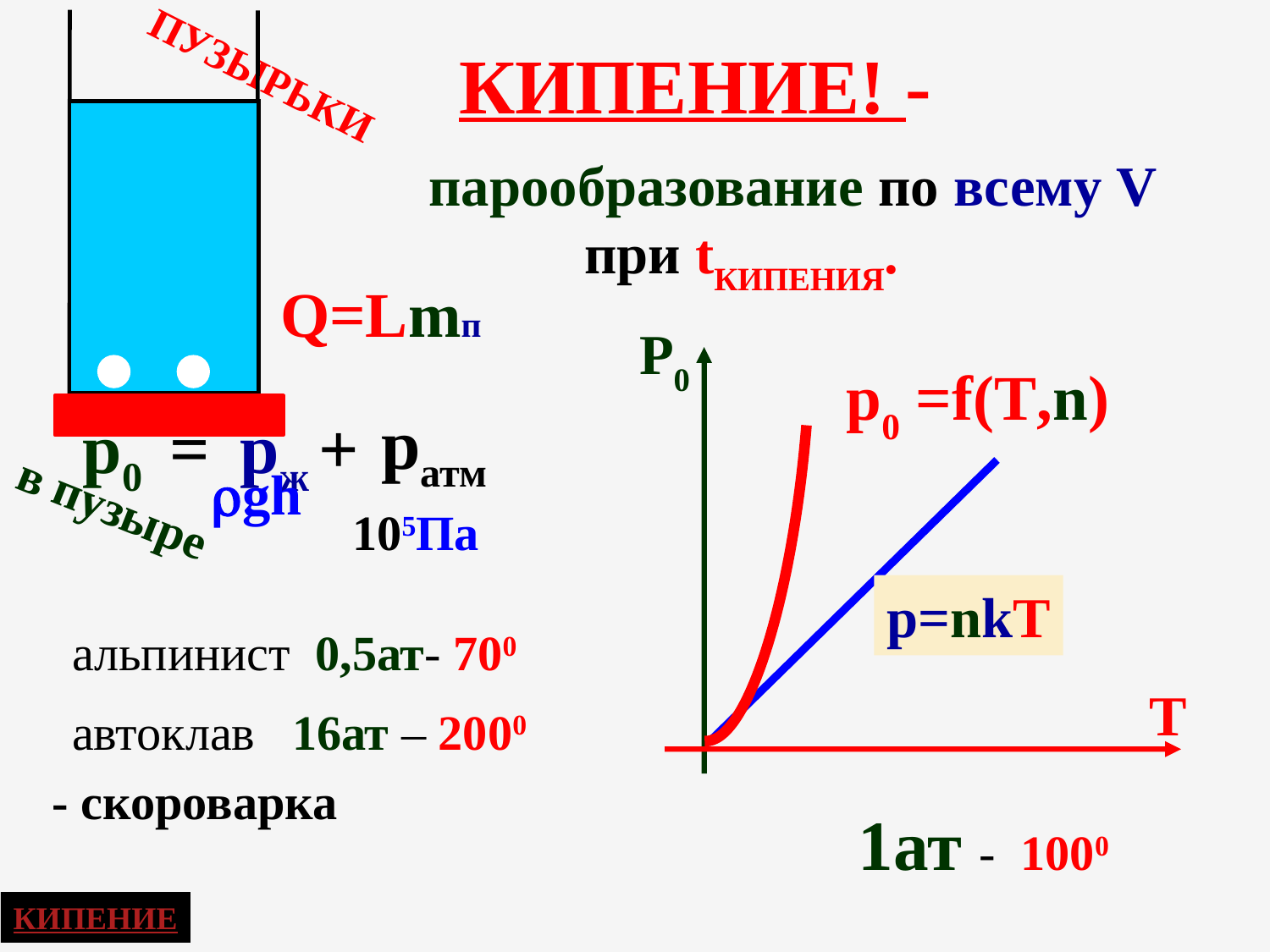

Кипение! -
пузырьки

парообразование по всему V
           при tКИПЕНИЯ.
Q=Lmп
P0

p0 =f(T,n)
 pатм

 p0  =
  pж +

в пузыре
ρgh
 105Па
p=nkT
альпинист  0,5ат- 700
Т
автоклав   16ат – 2000

- скороварка
 1ат -  1000
Кипение